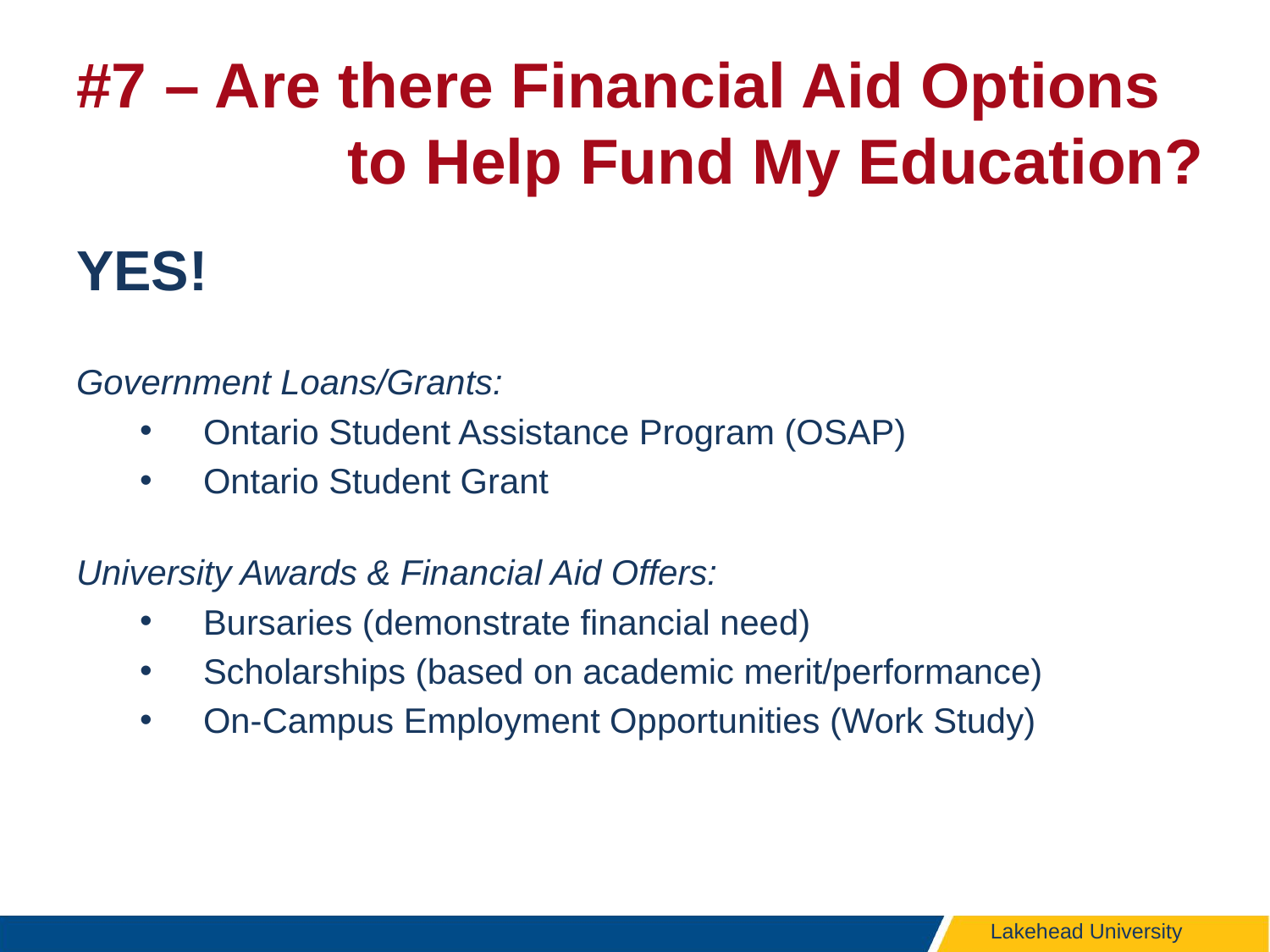

# #7 – Are there Financial Aid Options 			 to Help Fund My Education?
YES!
Government Loans/Grants:
Ontario Student Assistance Program (OSAP)
Ontario Student Grant
University Awards & Financial Aid Offers:
Bursaries (demonstrate financial need)
Scholarships (based on academic merit/performance)
On-Campus Employment Opportunities (Work Study)